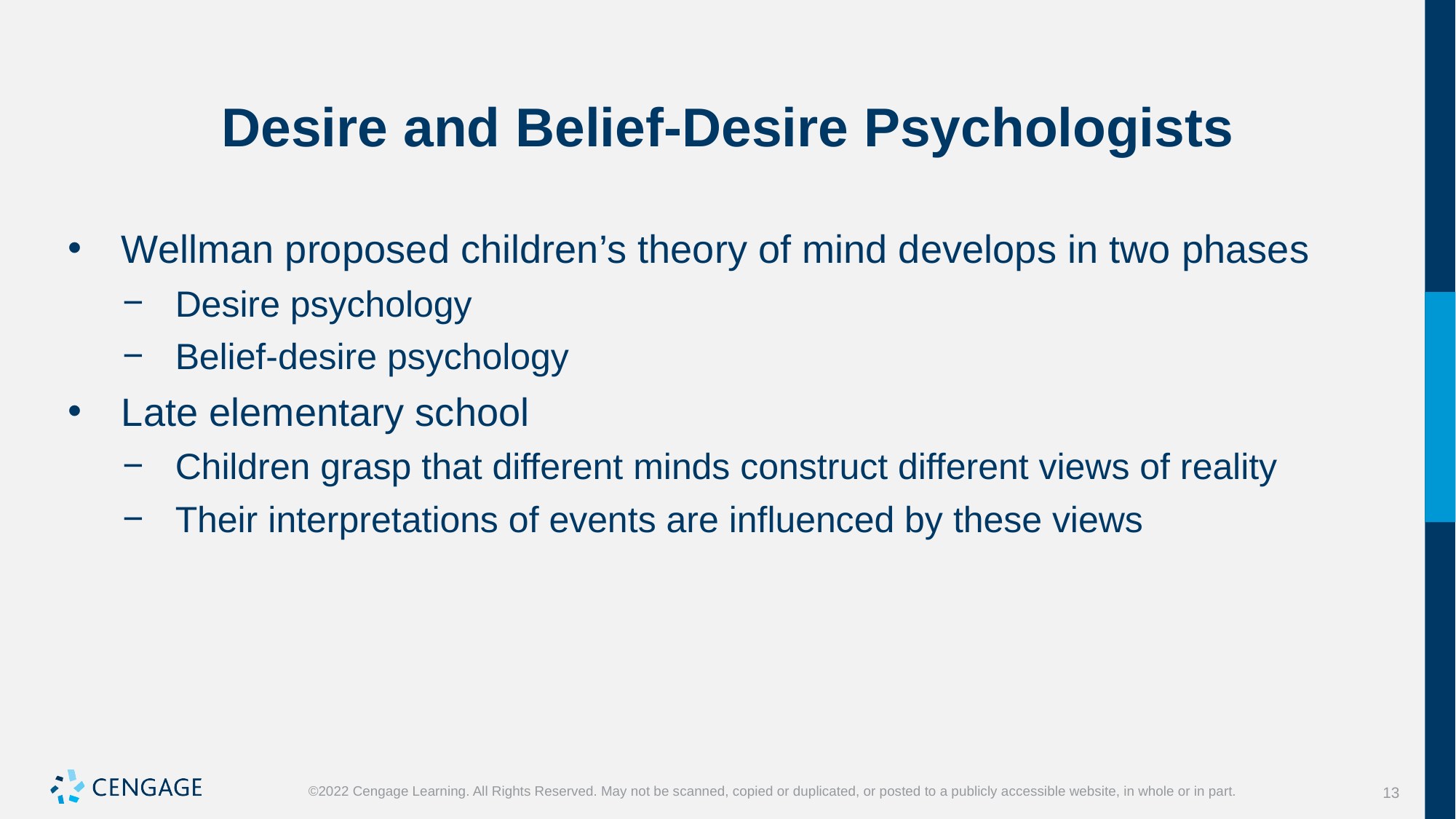

# Desire and Belief-Desire Psychologists
Wellman proposed children’s theory of mind develops in two phases
Desire psychology
Belief-desire psychology
Late elementary school
Children grasp that different minds construct different views of reality
Their interpretations of events are influenced by these views